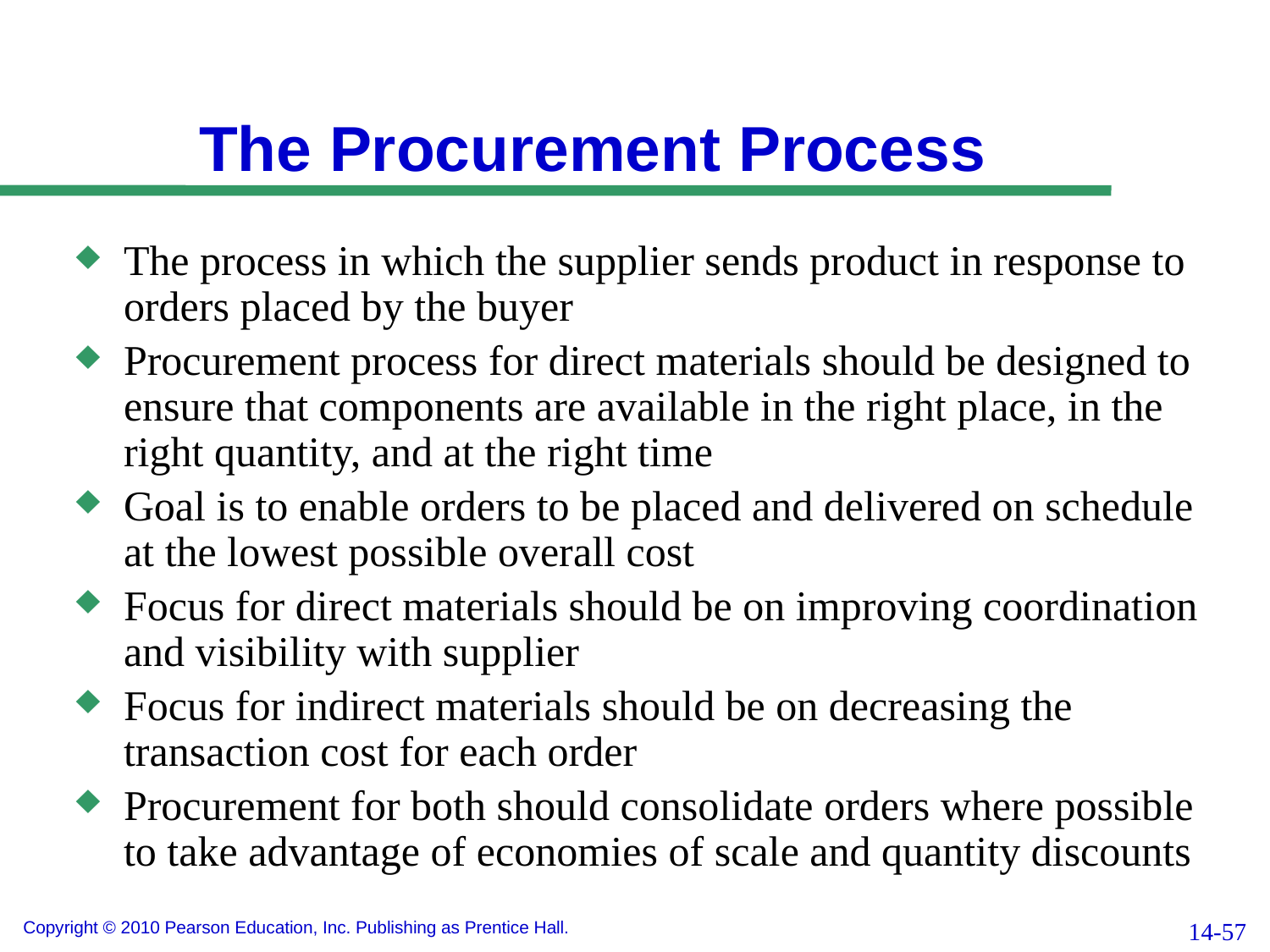

# The Procurement Process
The process in which the supplier sends product in response to orders placed by the buyer
Procurement process for direct materials should be designed to ensure that components are available in the right place, in the right quantity, and at the right time
Goal is to enable orders to be placed and delivered on schedule at the lowest possible overall cost
Focus for direct materials should be on improving coordination and visibility with supplier
Focus for indirect materials should be on decreasing the transaction cost for each order
Procurement for both should consolidate orders where possible to take advantage of economies of scale and quantity discounts
14-57